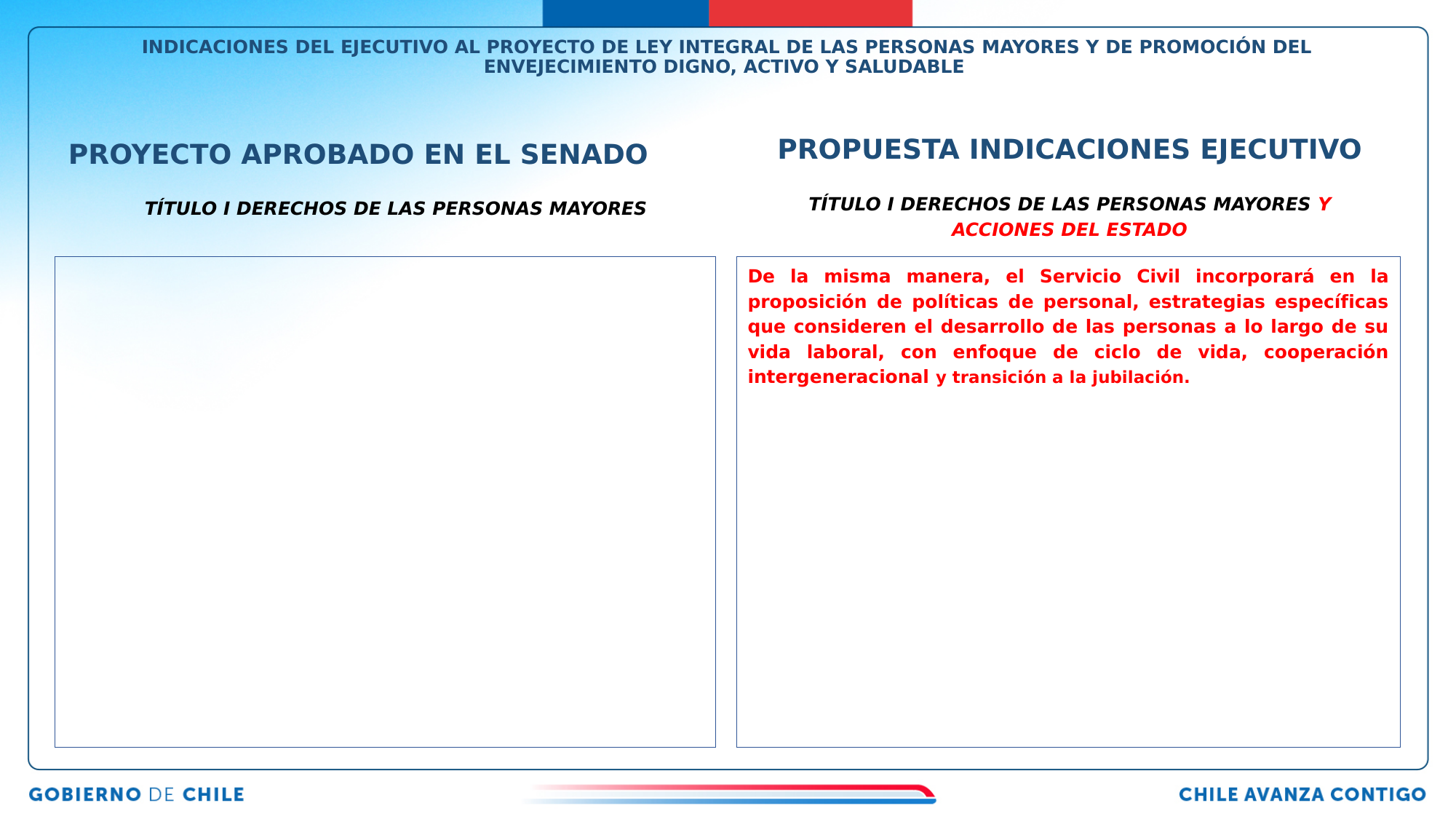

# INDICACIONES DEL EJECUTIVO AL PROYECTO DE LEY INTEGRAL DE LAS PERSONAS MAYORES Y DE PROMOCIÓN DEL ENVEJECIMIENTO DIGNO, ACTIVO Y SALUDABLE
PROPUESTA INDICACIONES EJECUTIVO
PROYECTO APROBADO EN EL SENADO
TÍTULO I DERECHOS DE LAS PERSONAS MAYORES Y ACCIONES DEL ESTADO
TÍTULO I DERECHOS DE LAS PERSONAS MAYORES

De la misma manera, el Servicio Civil incorporará en la proposición de políticas de personal, estrategias específicas que consideren el desarrollo de las personas a lo largo de su vida laboral, con enfoque de ciclo de vida, cooperación intergeneracional y transición a la jubilación.